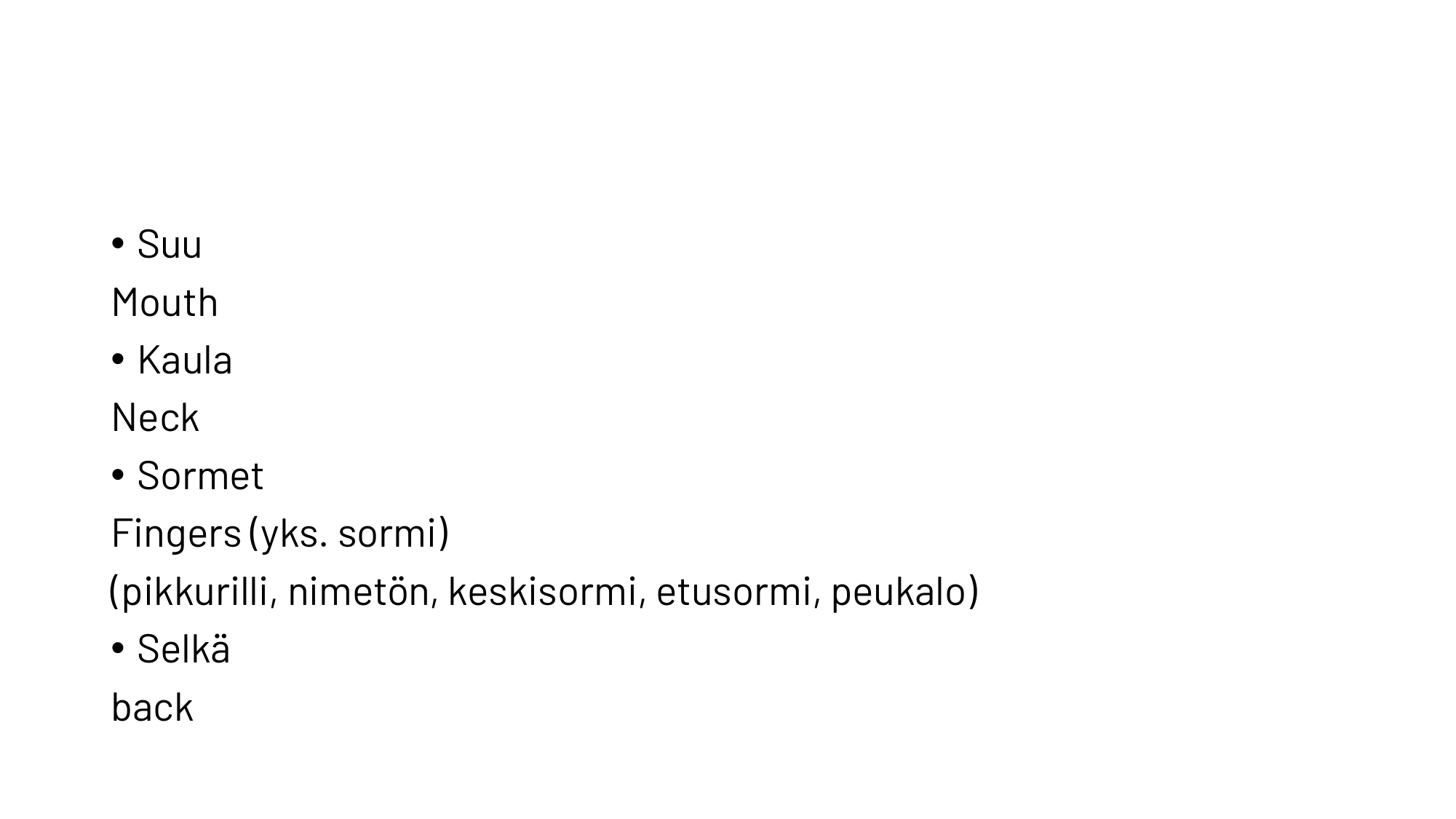

#
Suu
Mouth
Kaula
Neck
Sormet
Fingers (yks. sormi)
(pikkurilli, nimetön, keskisormi, etusormi, peukalo)
Selkä
back